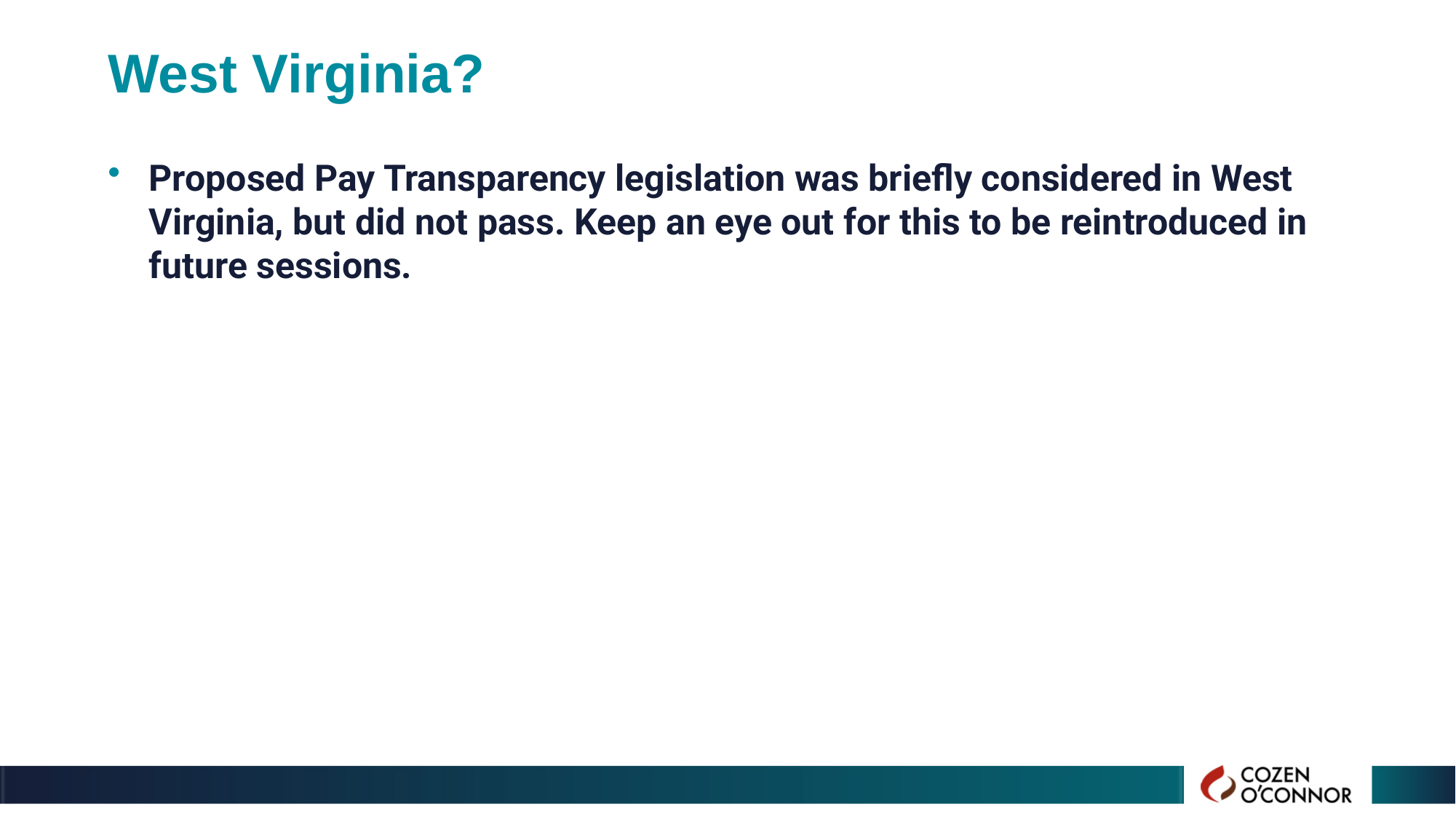

# West Virginia?
Proposed Pay Transparency legislation was briefly considered in West Virginia, but did not pass. Keep an eye out for this to be reintroduced in future sessions.